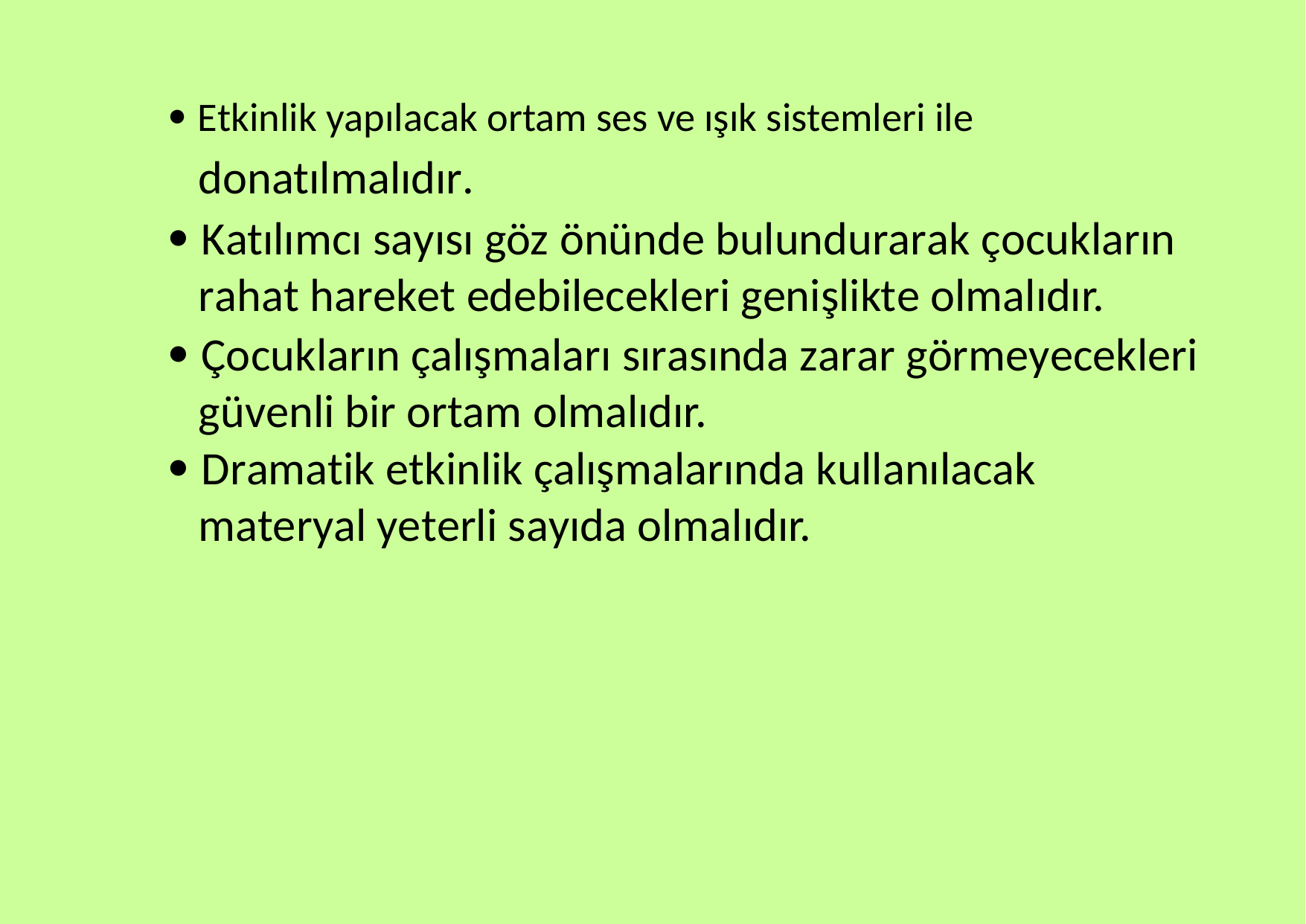

• Etkinlik yapılacak ortam ses ve ışık sistemleri ile
donatılmalıdır.
• Katılımcı sayısı göz önünde bulundurarak çocukların rahat hareket edebilecekleri genişlikte olmalıdır.
• Çocukların çalışmaları sırasında zarar görmeyecekleri güvenli bir ortam olmalıdır.
• Dramatik etkinlik çalışmalarında kullanılacak materyal yeterli sayıda olmalıdır.